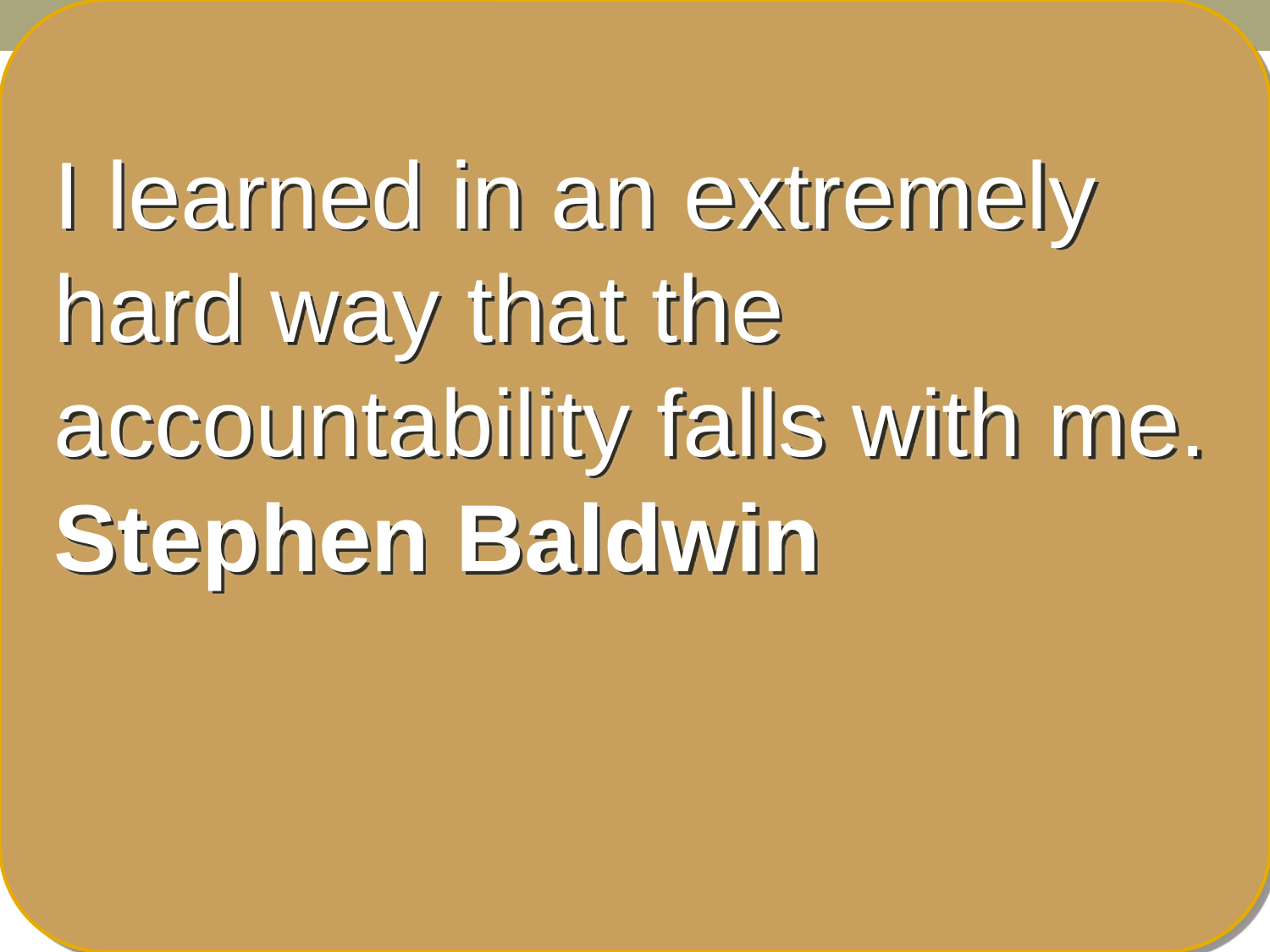

I learned in an extremely hard way that the accountability falls with me.
Stephen Baldwin